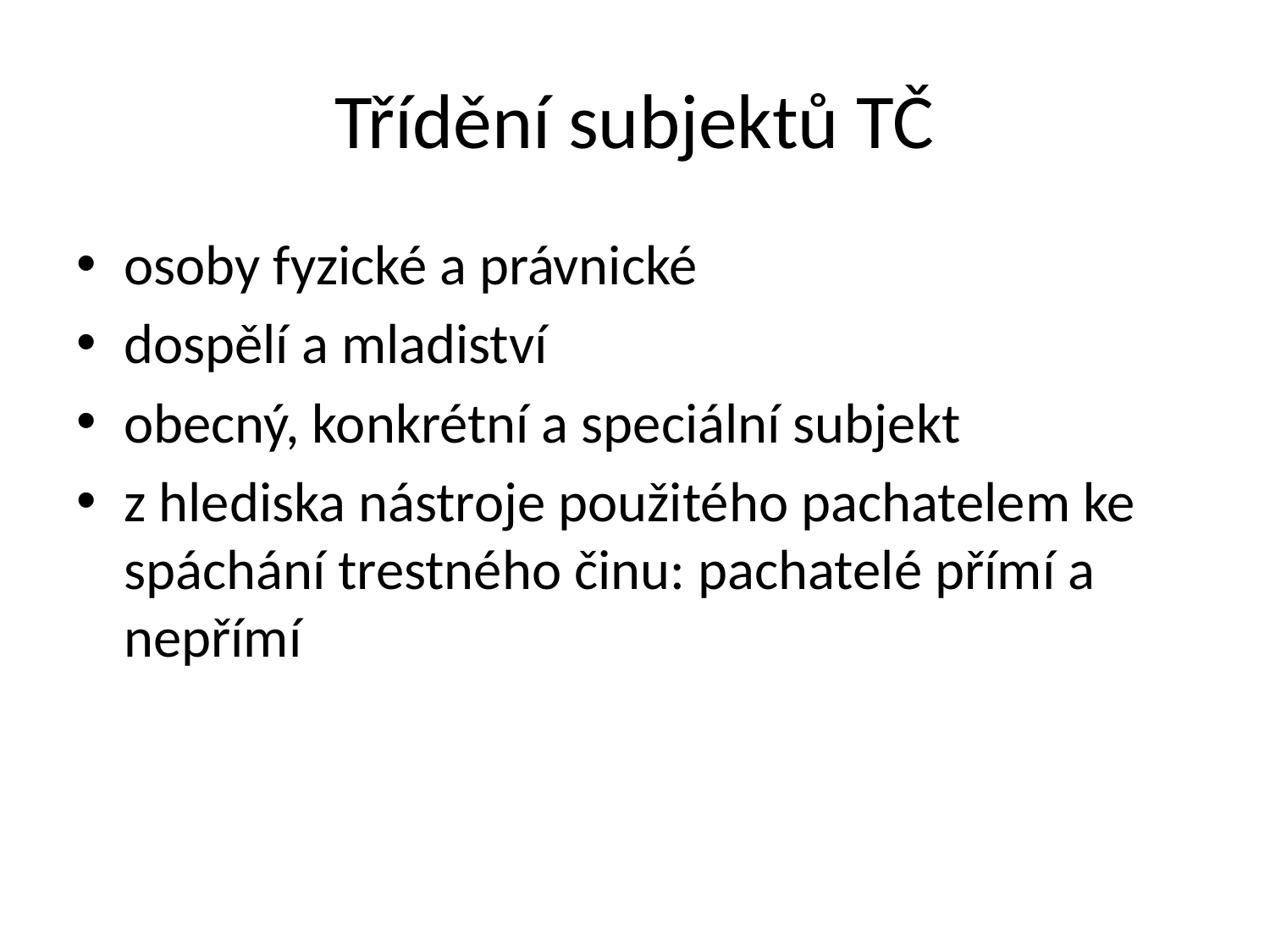

# Třídění subjektů TČ
osoby fyzické a právnické
dospělí a mladiství
obecný, konkrétní a speciální subjekt
z hlediska nástroje použitého pachatelem ke spáchání trestného činu: pachatelé přímí a nepřímí